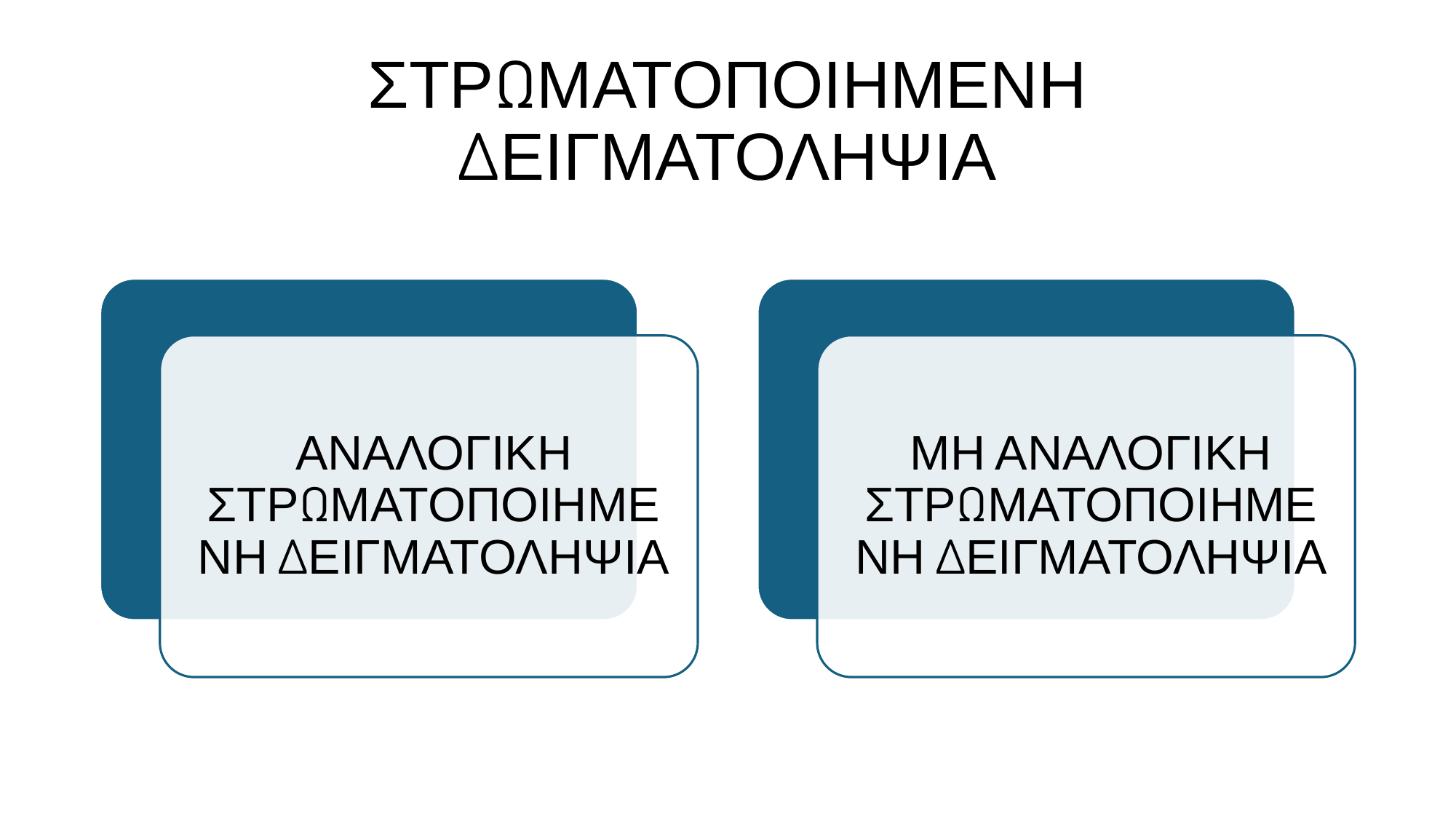

# ΣΤΡΩΜΑΤΟΠΟΙΗΜΕΝΗ ΔΕΙΓΜΑΤΟΛΗΨΙΑ
ΑΝΑΛΟΓΙΚΗ ΣΤΡΩΜΑΤΟΠΟΙΗΜΕΝΗ ΔΕΙΓΜΑΤΟΛΗΨΙΑ
ΜΗ ΑΝΑΛΟΓΙΚΗ ΣΤΡΩΜΑΤΟΠΟΙΗΜΕΝΗ ΔΕΙΓΜΑΤΟΛΗΨΙΑ